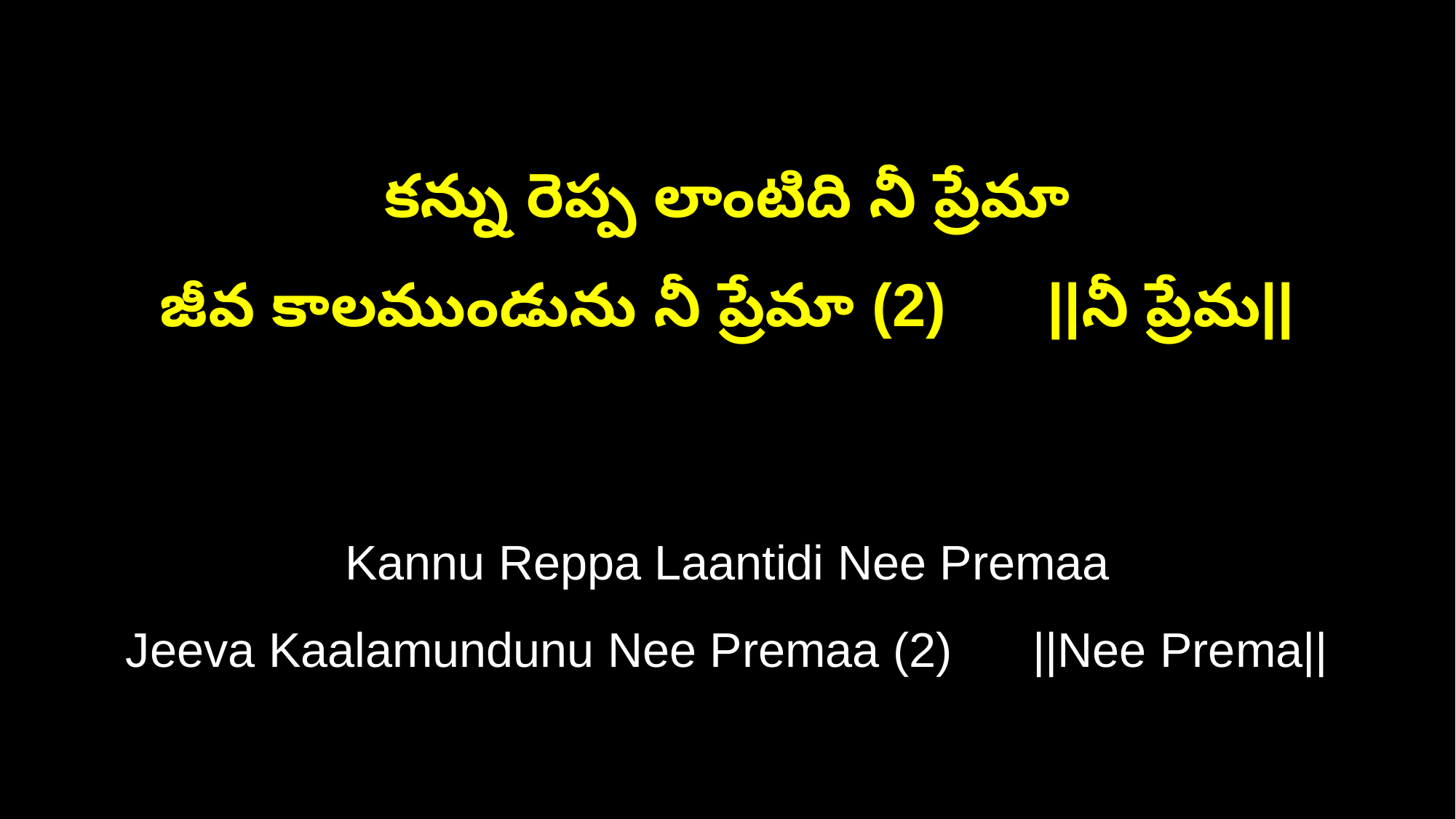

కన్ను రెప్ప లాంటిది నీ ప్రేమా
జీవ కాలముండును నీ ప్రేమా (2)      ||నీ ప్రేమ||
Kannu Reppa Laantidi Nee Premaa
Jeeva Kaalamundunu Nee Premaa (2)      ||Nee Prema||